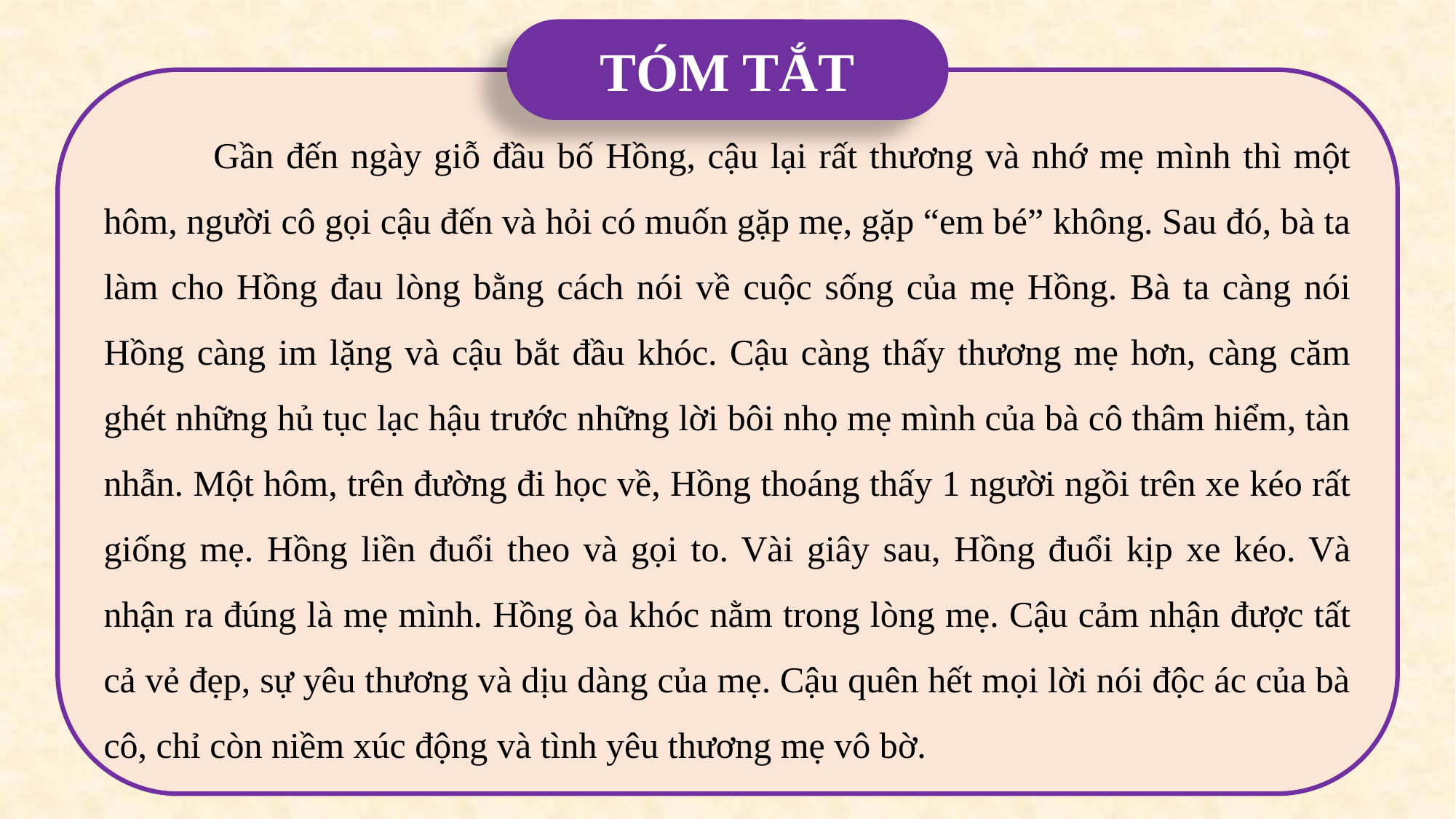

TÓM TẮT
         Gần đến ngày giỗ đầu bố Hồng, cậu lại rất thương và nhớ mẹ mình thì một hôm, người cô gọi cậu đến và hỏi có muốn gặp mẹ, gặp “em bé” không. Sau đó, bà ta làm cho Hồng đau lòng bằng cách nói về cuộc sống của mẹ Hồng. Bà ta càng nói Hồng càng im lặng và cậu bắt đầu khóc. Cậu càng thấy thương mẹ hơn, càng căm ghét những hủ tục lạc hậu trước những lời bôi nhọ mẹ mình của bà cô thâm hiểm, tàn nhẫn. Một hôm, trên đường đi học về, Hồng thoáng thấy 1 người ngồi trên xe kéo rất giống mẹ. Hồng liền đuổi theo và gọi to. Vài giây sau, Hồng đuổi kịp xe kéo. Và nhận ra đúng là mẹ mình. Hồng òa khóc nằm trong lòng mẹ. Cậu cảm nhận được tất cả vẻ đẹp, sự yêu thương và dịu dàng của mẹ. Cậu quên hết mọi lời nói độc ác của bà cô, chỉ còn niềm xúc động và tình yêu thương mẹ vô bờ.